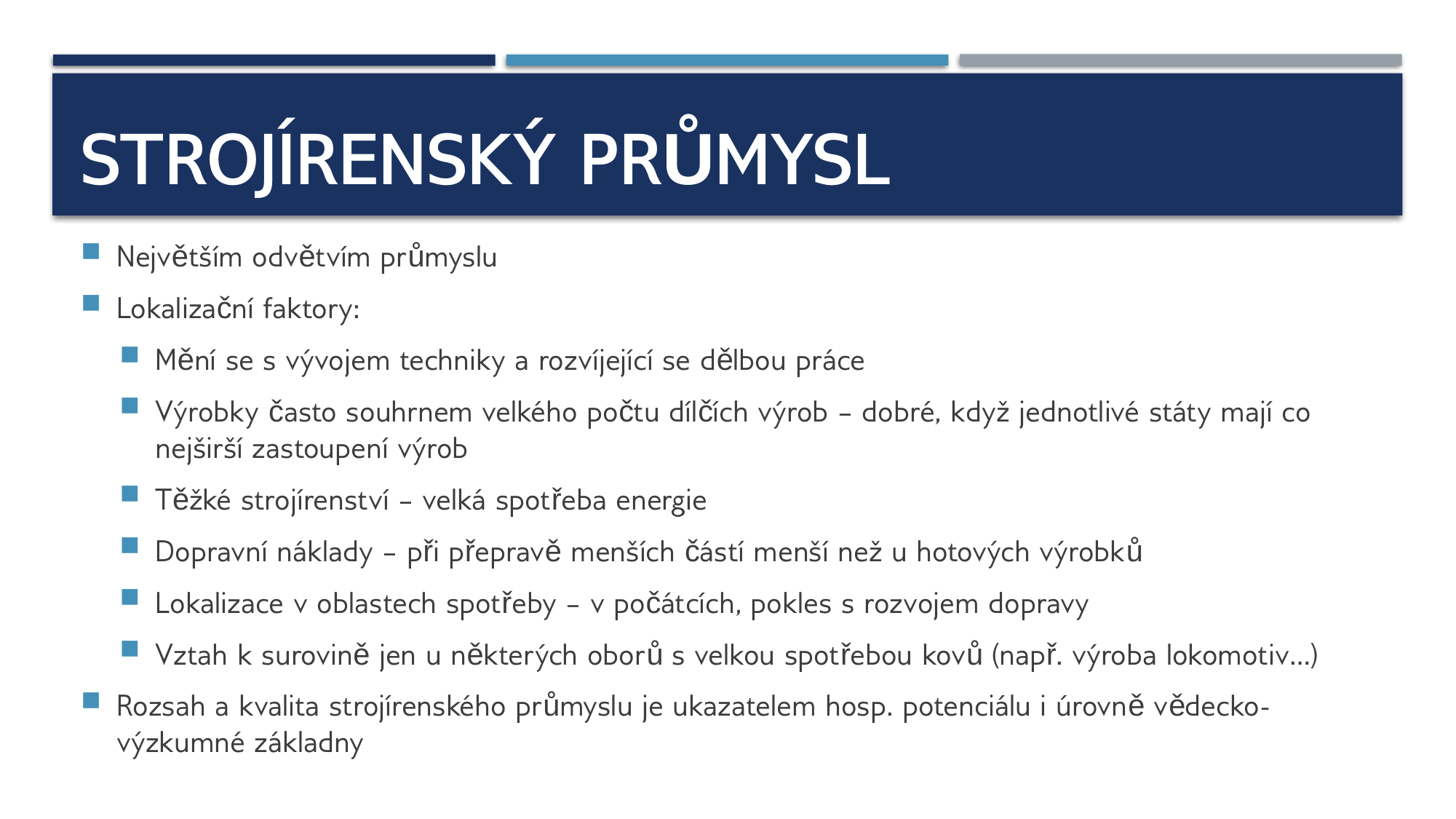

# Strojírenský průmysl
Největším odvětvím průmyslu
Lokalizační faktory:
Mění se s vývojem techniky a rozvíjející se dělbou práce
Výrobky často souhrnem velkého počtu dílčích výrob – dobré, když jednotlivé státy mají co nejširší zastoupení výrob
Těžké strojírenství – velká spotřeba energie
Dopravní náklady – při přepravě menších částí menší než u hotových výrobků
Lokalizace v oblastech spotřeby – v počátcích, pokles s rozvojem dopravy
Vztah k surovině jen u některých oborů s velkou spotřebou kovů (např. výroba lokomotiv…)
Rozsah a kvalita strojírenského průmyslu je ukazatelem hosp. potenciálu i úrovně vědecko-výzkumné základny